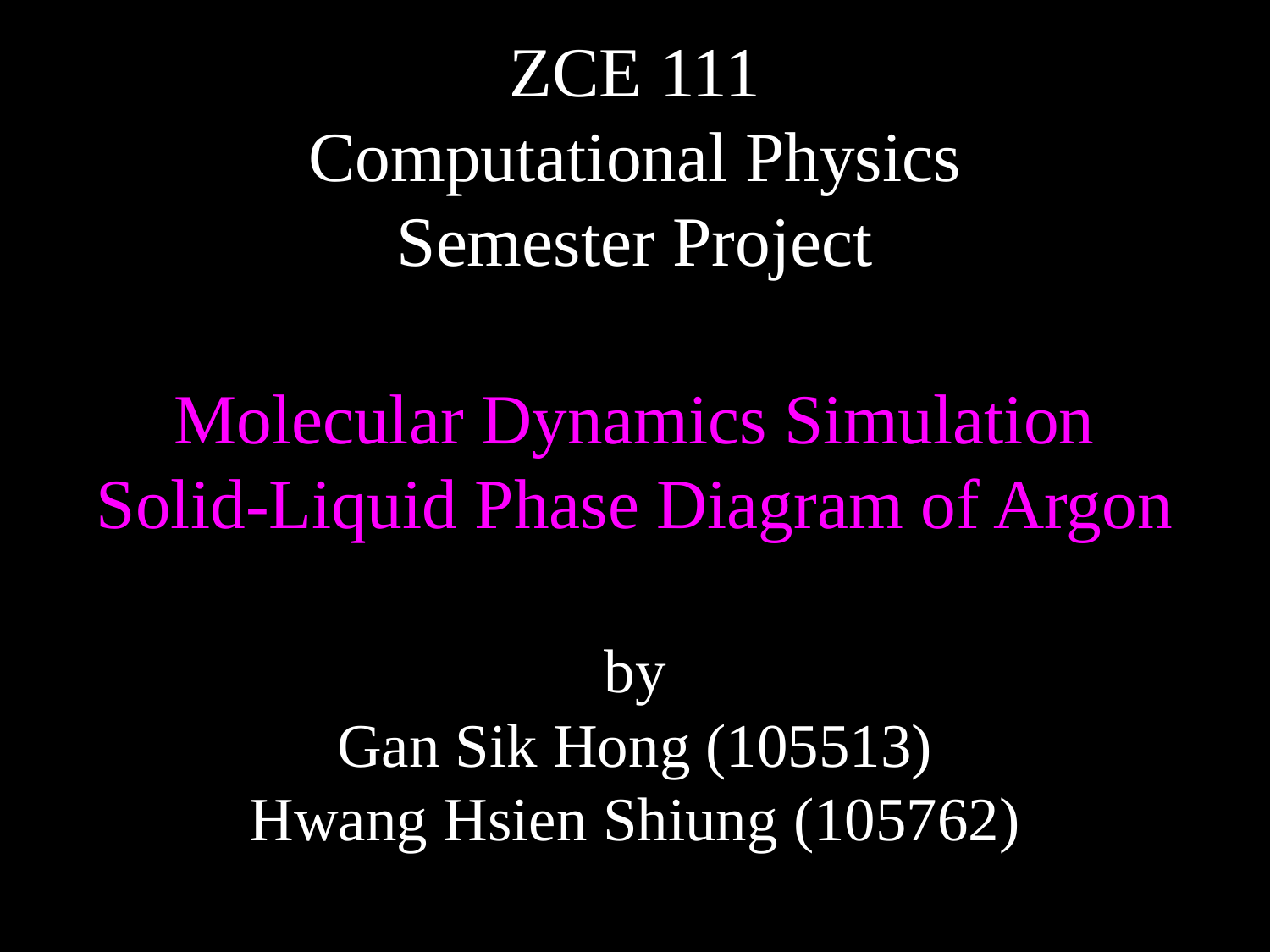

ZCE 111
Computational Physics
Semester Project
Molecular Dynamics Simulation
Solid-Liquid Phase Diagram of Argon
by
Gan Sik Hong (105513)
Hwang Hsien Shiung (105762)